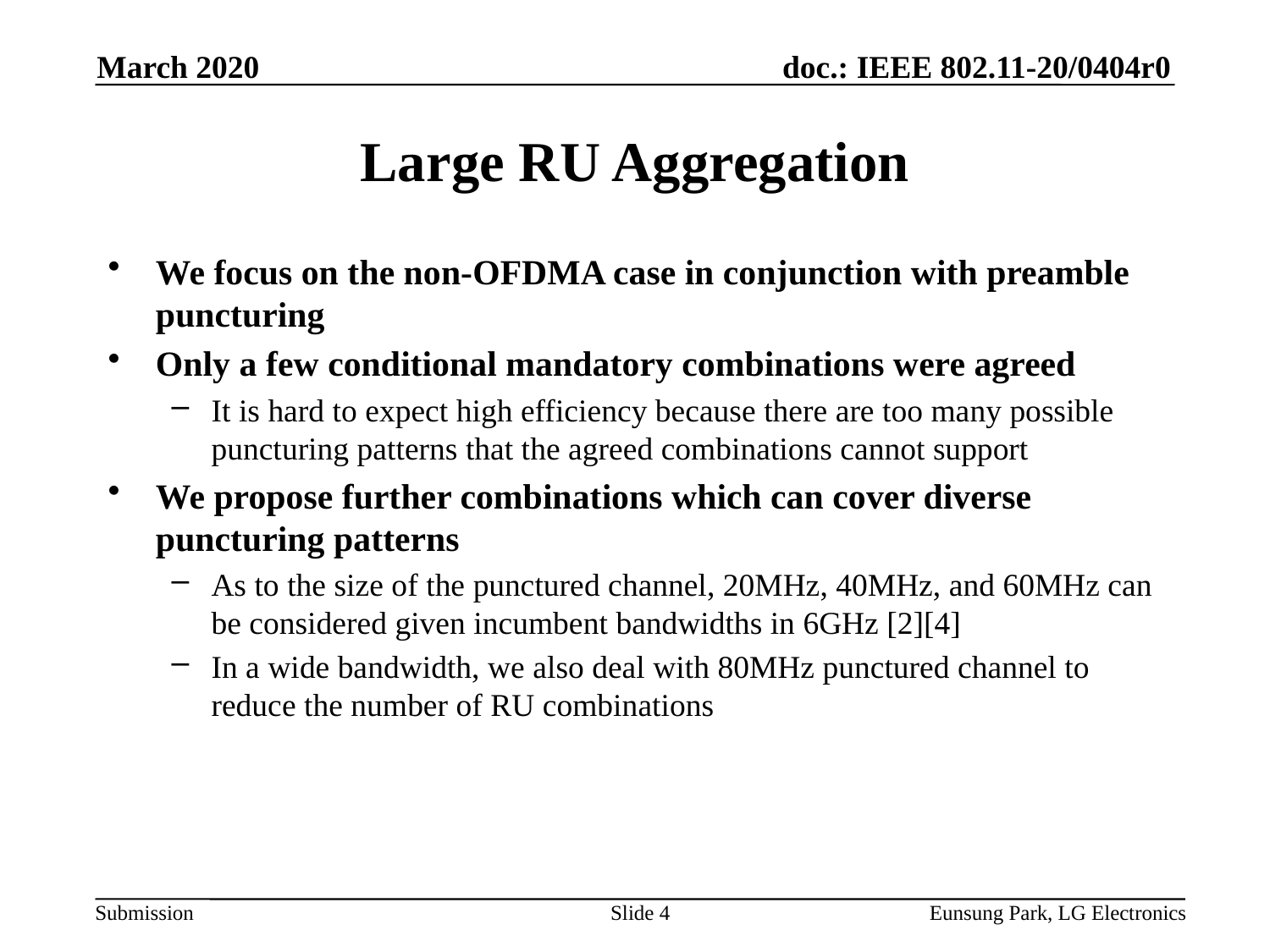

March 2020
# Large RU Aggregation
We focus on the non-OFDMA case in conjunction with preamble puncturing
Only a few conditional mandatory combinations were agreed
It is hard to expect high efficiency because there are too many possible puncturing patterns that the agreed combinations cannot support
We propose further combinations which can cover diverse puncturing patterns
As to the size of the punctured channel, 20MHz, 40MHz, and 60MHz can be considered given incumbent bandwidths in 6GHz [2][4]
In a wide bandwidth, we also deal with 80MHz punctured channel to reduce the number of RU combinations
Slide 4
Eunsung Park, LG Electronics